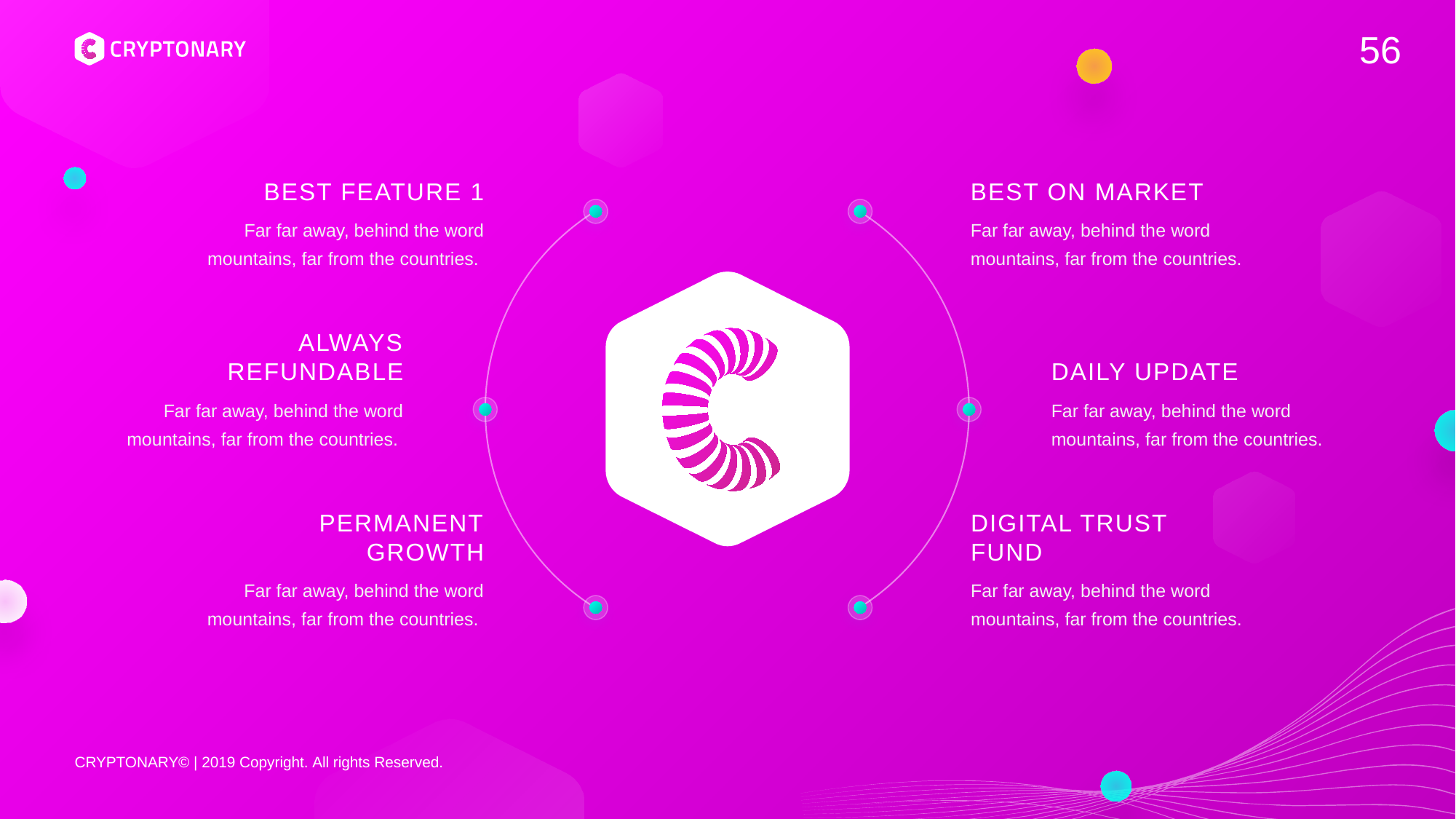

BEST FEATURE 1
Far far away, behind the word mountains, far from the countries.
BEST ON MARKET
Far far away, behind the word mountains, far from the countries.

ALWAYS REFUNDABLE
Far far away, behind the word mountains, far from the countries.
DAILY UPDATE
Far far away, behind the word mountains, far from the countries.

PERMANENT GROWTH
Far far away, behind the word mountains, far from the countries.
DIGITAL TRUST FUND
Far far away, behind the word mountains, far from the countries.